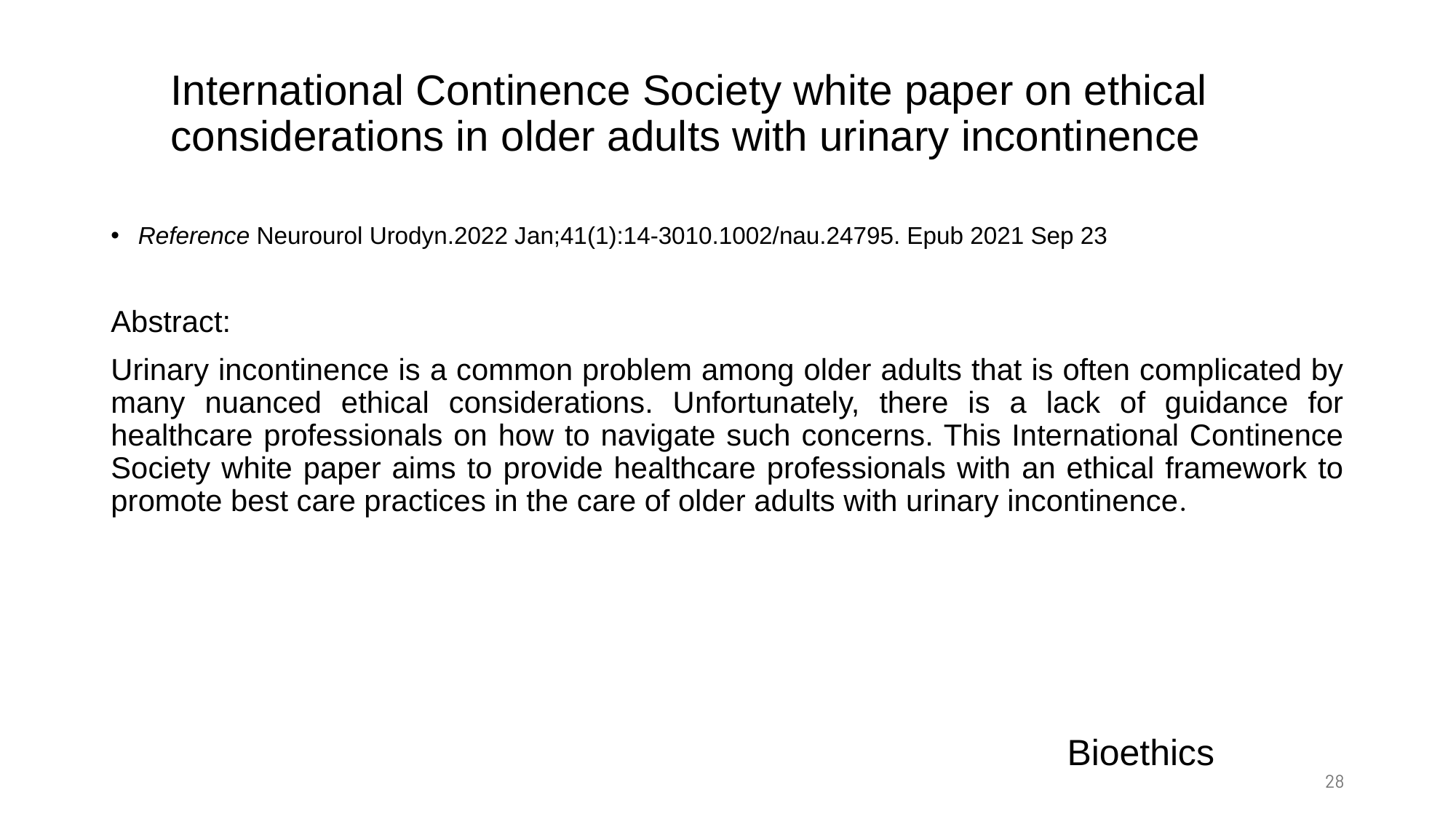

# International Continence Society white paper on ethical considerations in older adults with urinary incontinence
Reference Neurourol Urodyn.2022 Jan;41(1):14-3010.1002/nau.24795. Epub 2021 Sep 23

Abstract:
Urinary incontinence is a common problem among older adults that is often complicated by many nuanced ethical considerations. Unfortunately, there is a lack of guidance for healthcare professionals on how to navigate such concerns. This International Continence Society white paper aims to provide healthcare professionals with an ethical framework to promote best care practices in the care of older adults with urinary incontinence.
Bioethics
28